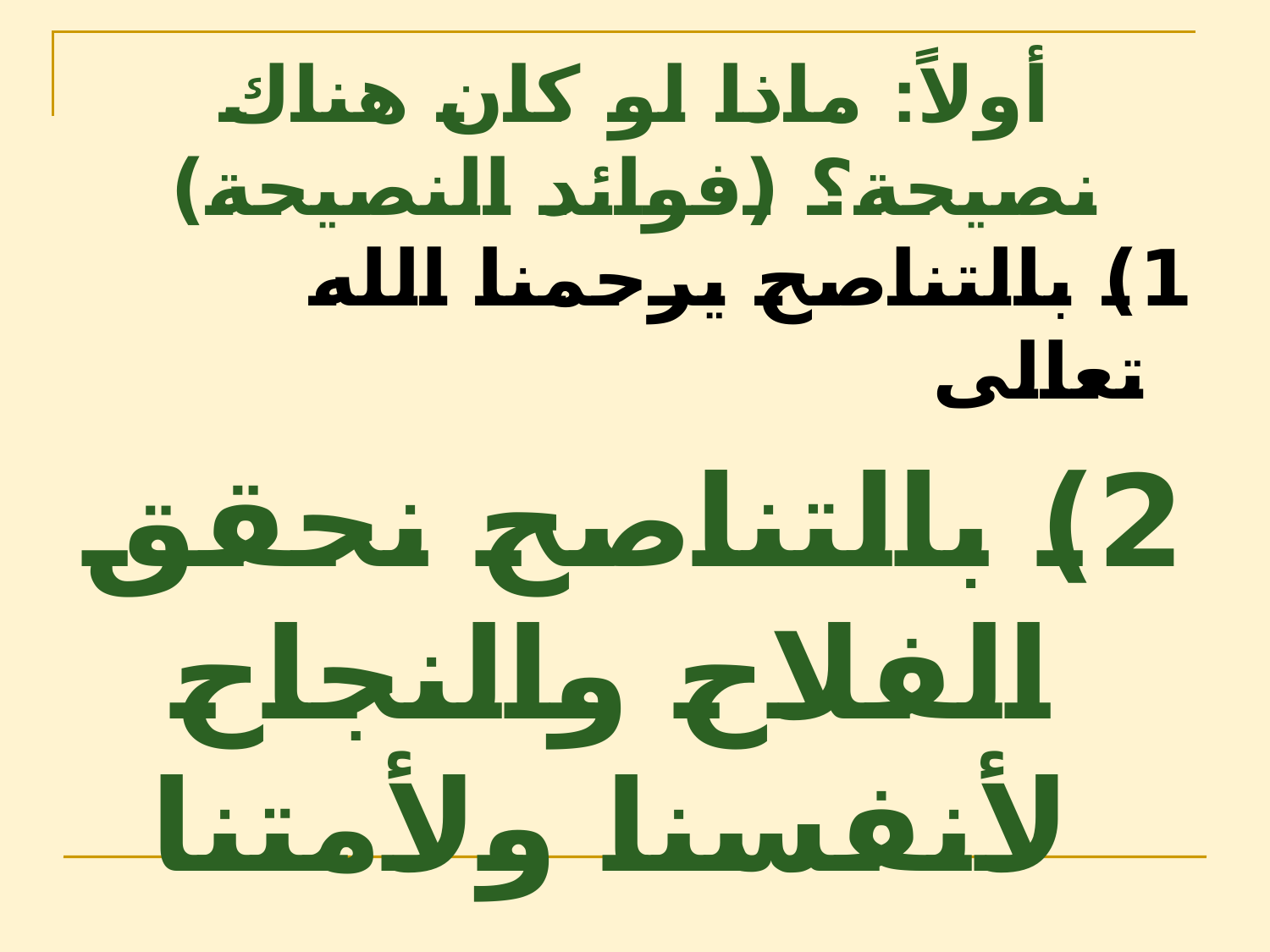

# أولاً: ماذا لو كان هناك نصيحة؟ (فوائد النصيحة)
1) بالتناصح يرحمنا الله تعالى
2) بالتناصح نحقق الفلاح والنجاح لأنفسنا ولأمتنا